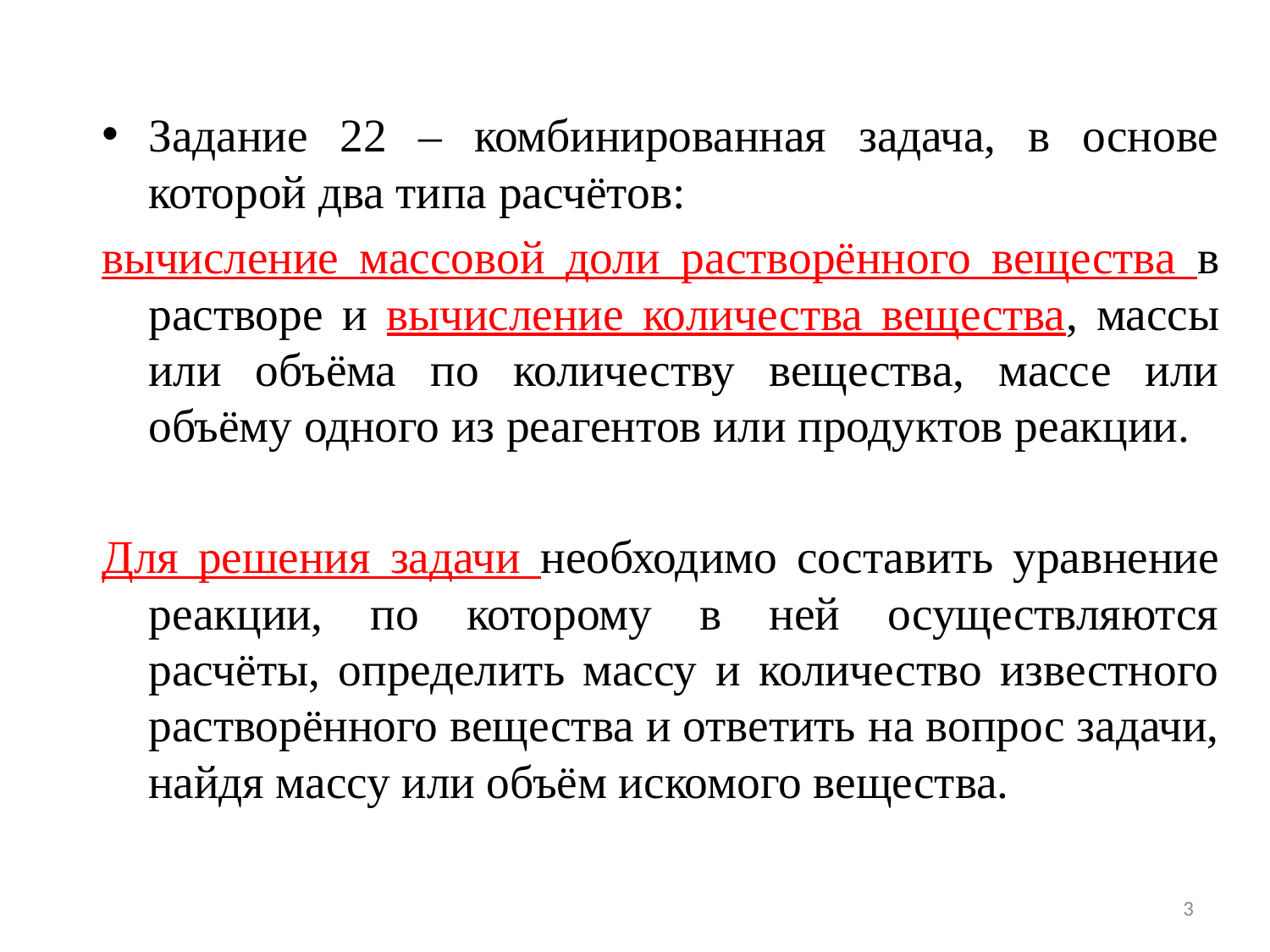

Задание 22 – комбинированная задача, в основе которой два типа расчётов:
вычисление массовой доли растворённого вещества в растворе и вычисление количества вещества, массы или объёма по количеству вещества, массе или объёму одного из реагентов или продуктов реакции.

Для решения задачи необходимо составить уравнение реакции, по которому в ней осуществляются расчёты, определить массу и количество известного растворённого вещества и ответить на вопрос задачи, найдя массу или объём искомого вещества.
3